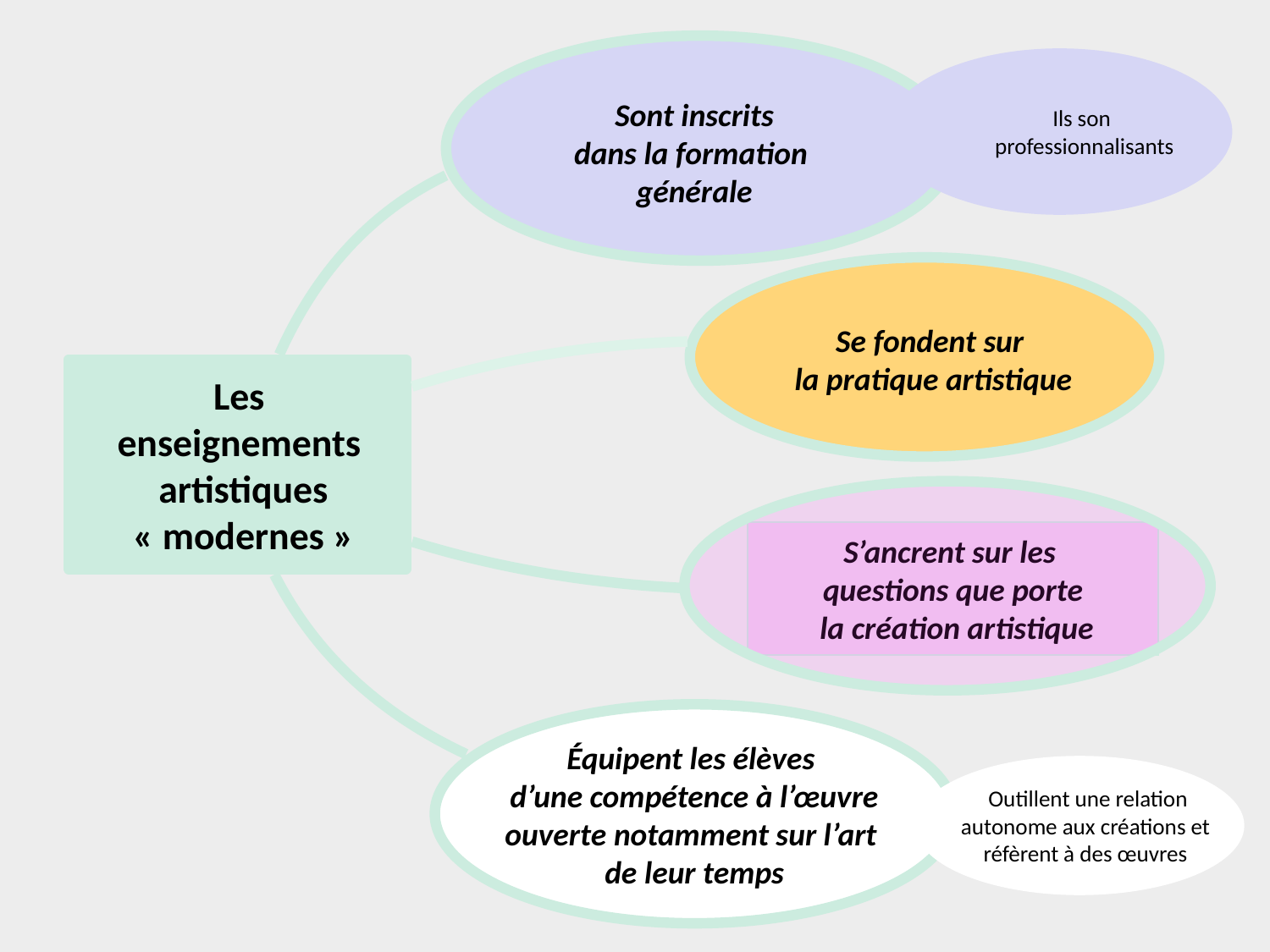

Sont inscrits
dans la formation
générale

Ils son
professionnalisants

Se fondent sur
la pratique artistique

Les
enseignements
artistiques « modernes »

S’ancrent sur les
questions que porte
 la création artistique

Équipent les élèves
d’une compétence à l’œuvre
ouverte notamment sur l’art
de leur temps

Outillent une relation
autonome aux créations et
réfèrent à des œuvres